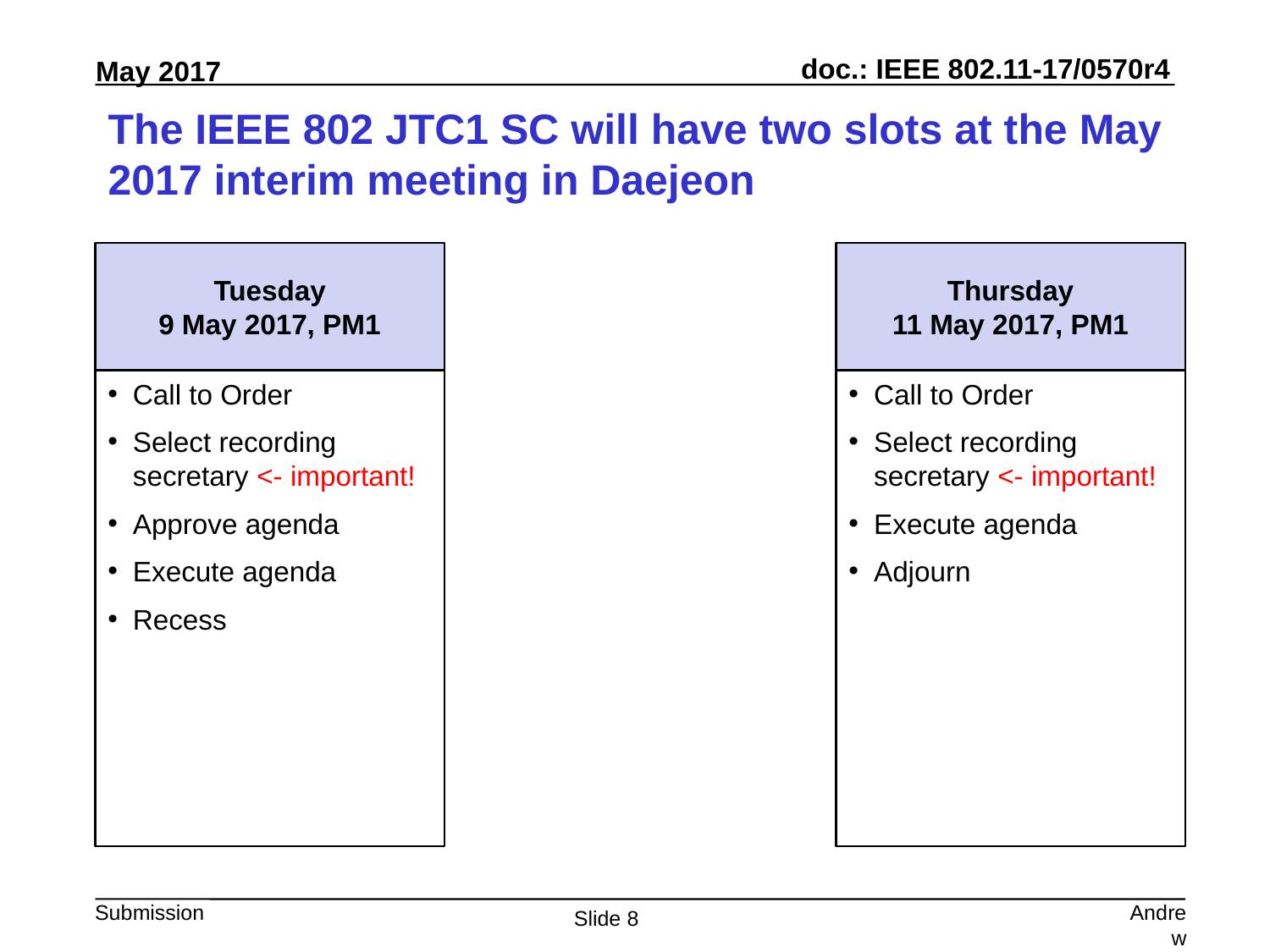

# The IEEE 802 JTC1 SC will have two slots at the May 2017 interim meeting in Daejeon
Tuesday
9 May 2017, PM1
Thursday
11 May 2017, PM1
Call to Order
Select recording secretary <- important!
Approve agenda
Execute agenda
Recess
Call to Order
Select recording secretary <- important!
Execute agenda
Adjourn
Andrew Myles, Cisco
Slide 8